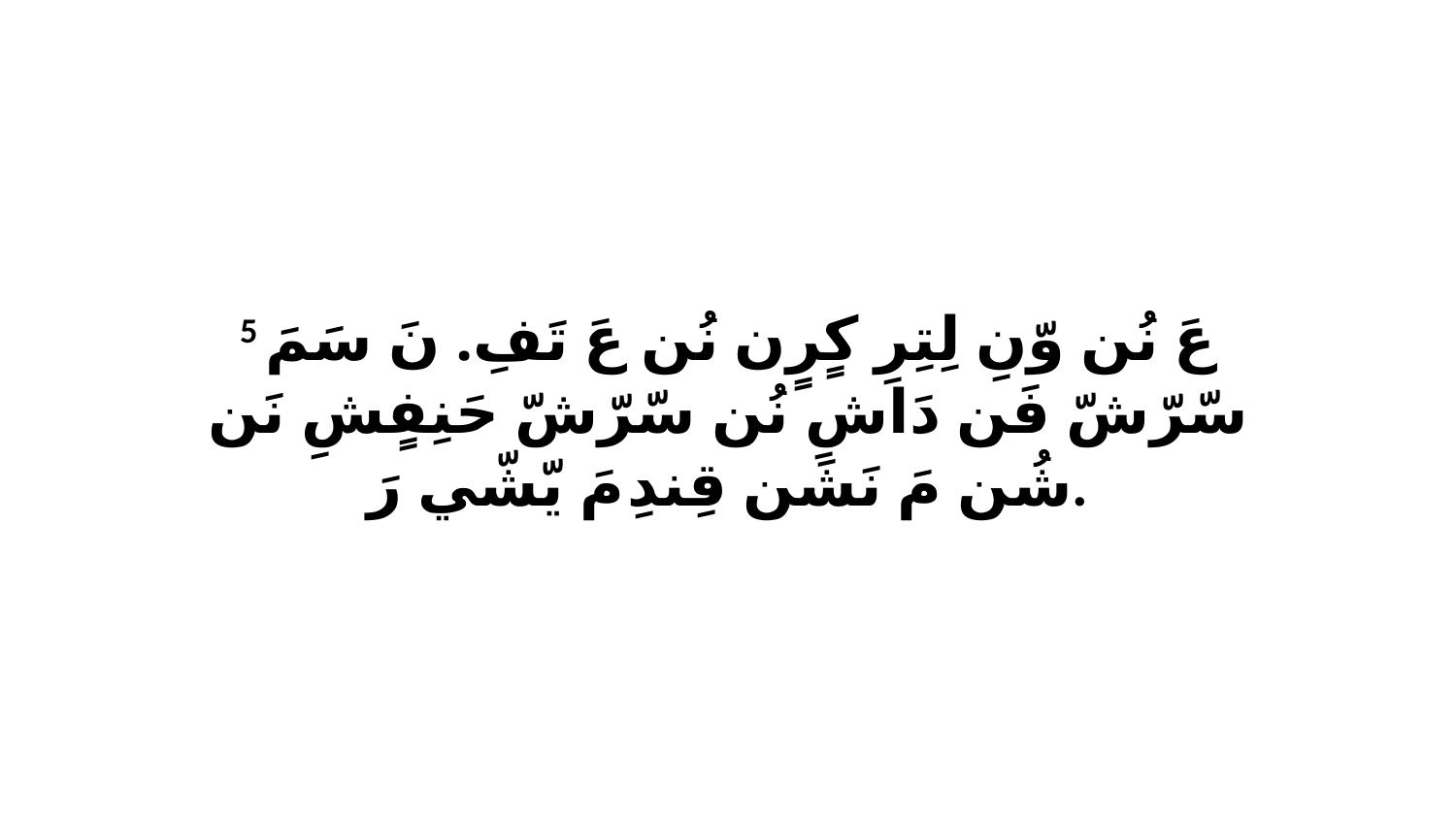

5 عَ نُن وّنِ لِتِرِ كٍرٍن نُن عَ تَفِ. نَ سَمَ سّرّشّ فَن دَاشِ نُن سّرّشّ حَنِفٍشِ نَن شُن مَ نَشَن قِندِ مَ يّشّي رَ.